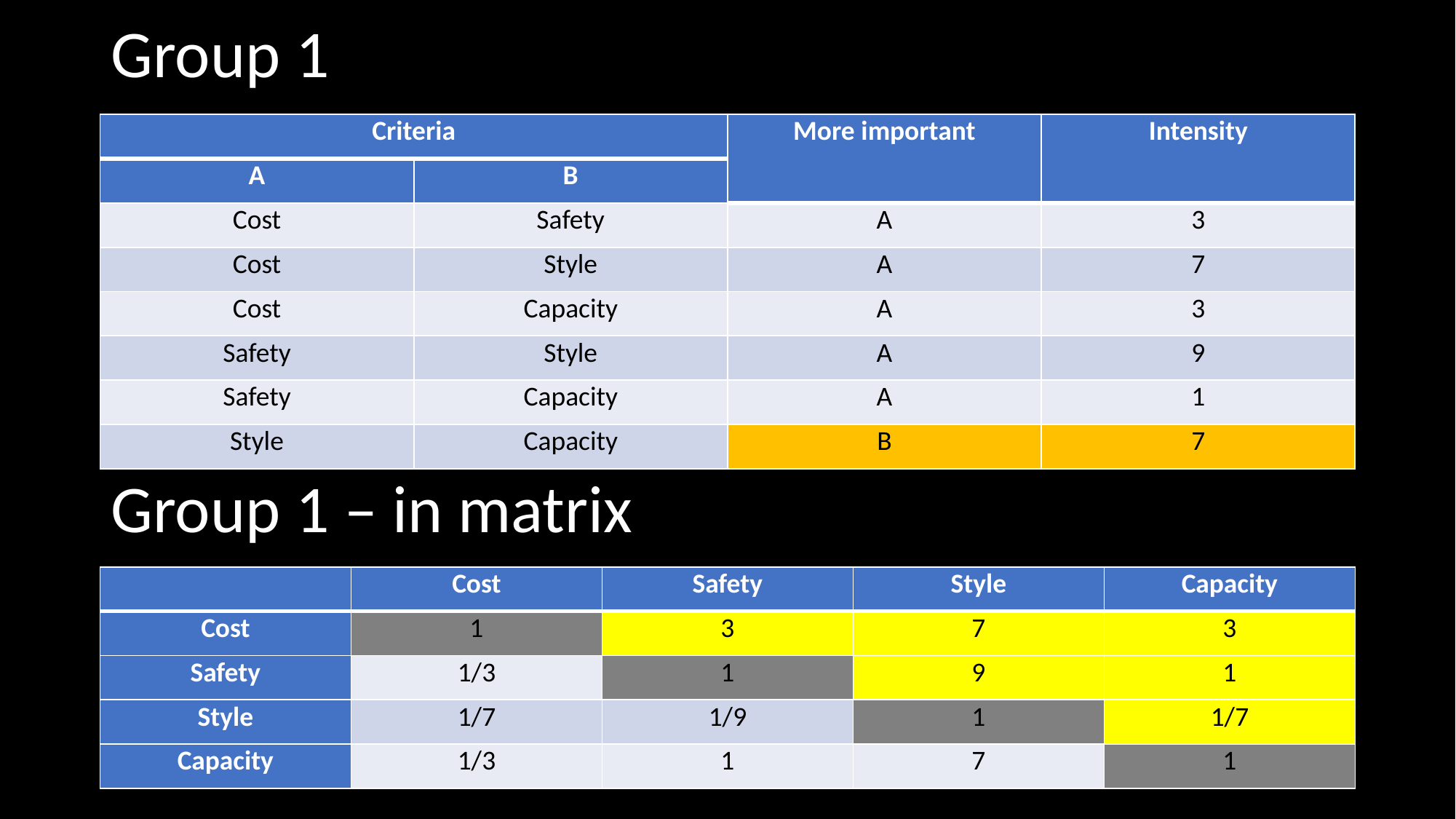

# Group 1
| Criteria |  | More important | Intensity |
| --- | --- | --- | --- |
| A | B |  |  |
| Cost | Safety | A | 3 |
| Cost | Style | A | 7 |
| Cost | Capacity | A | 3 |
| Safety | Style | A | 9 |
| Safety | Capacity | A | 1 |
| Style | Capacity | B | 7 |
Group 1 – in matrix
|  | Cost | Safety | Style | Capacity |
| --- | --- | --- | --- | --- |
| Cost | 1 | 3 | 7 | 3 |
| Safety | 1/3 | 1 | 9 | 1 |
| Style | 1/7 | 1/9 | 1 | 1/7 |
| Capacity | 1/3 | 1 | 7 | 1 |